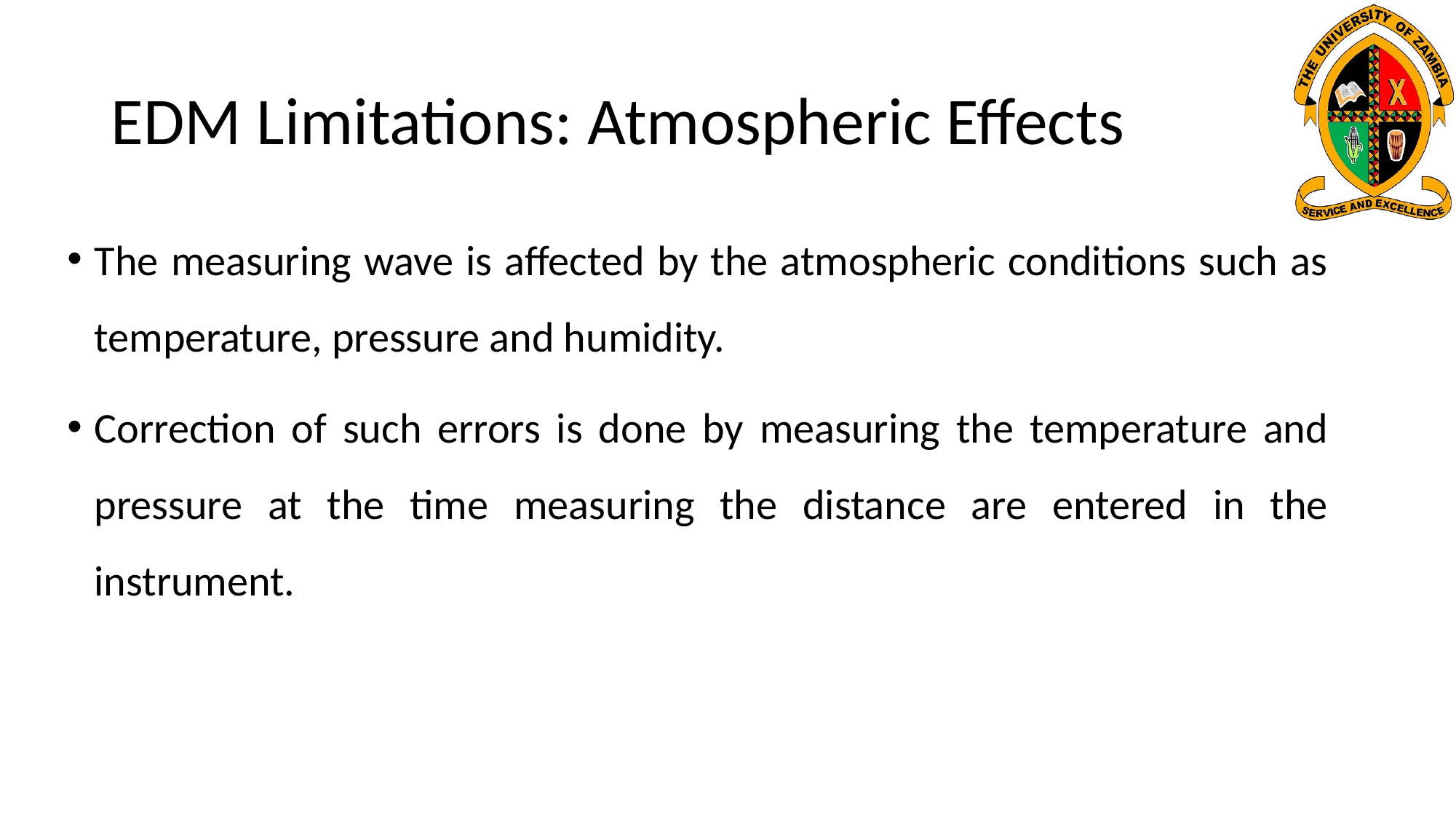

# EDM Limitations: Atmospheric Effects
The measuring wave is affected by the atmospheric conditions such as temperature, pressure and humidity.
Correction of such errors is done by measuring the temperature and pressure at the time measuring the distance are entered in the instrument.